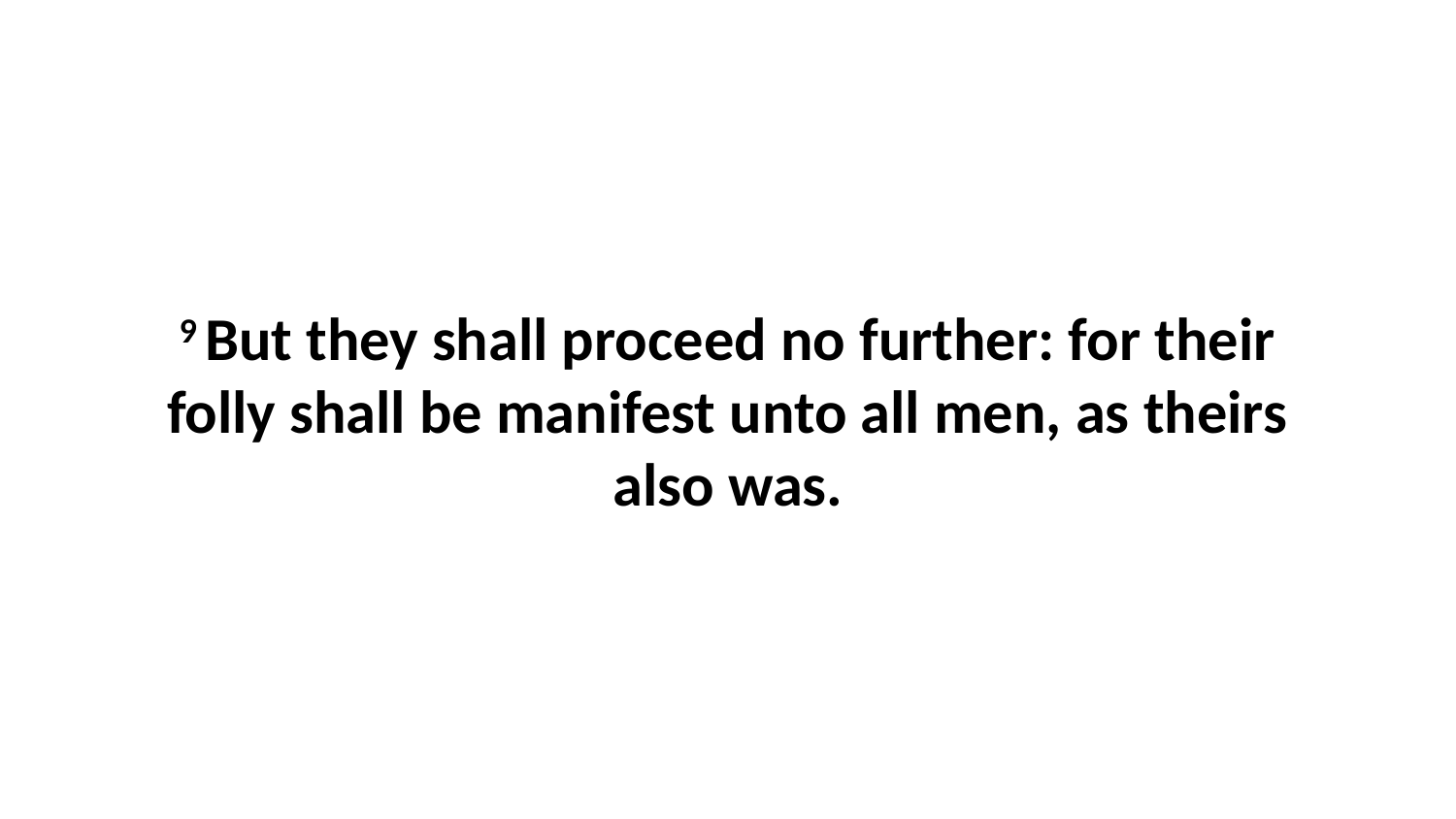

9 But they shall proceed no further: for their folly shall be manifest unto all men, as theirs also was.